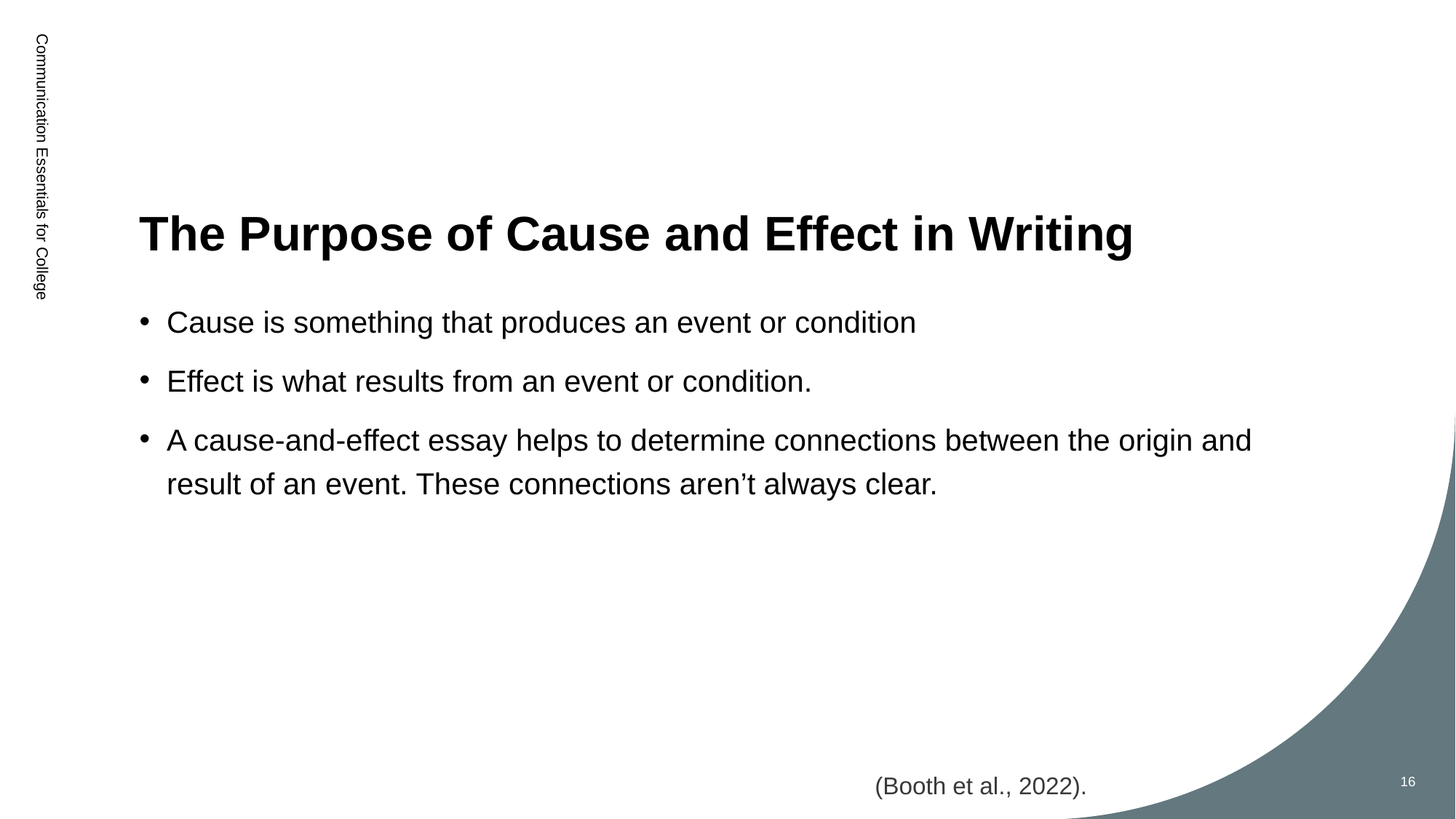

# The Purpose of Cause and Effect in Writing
Communication Essentials for College
Cause is something that produces an event or condition
Effect is what results from an event or condition.
A cause-and-effect essay helps to determine connections between the origin and result of an event. These connections aren’t always clear.

16
(Booth et al., 2022).